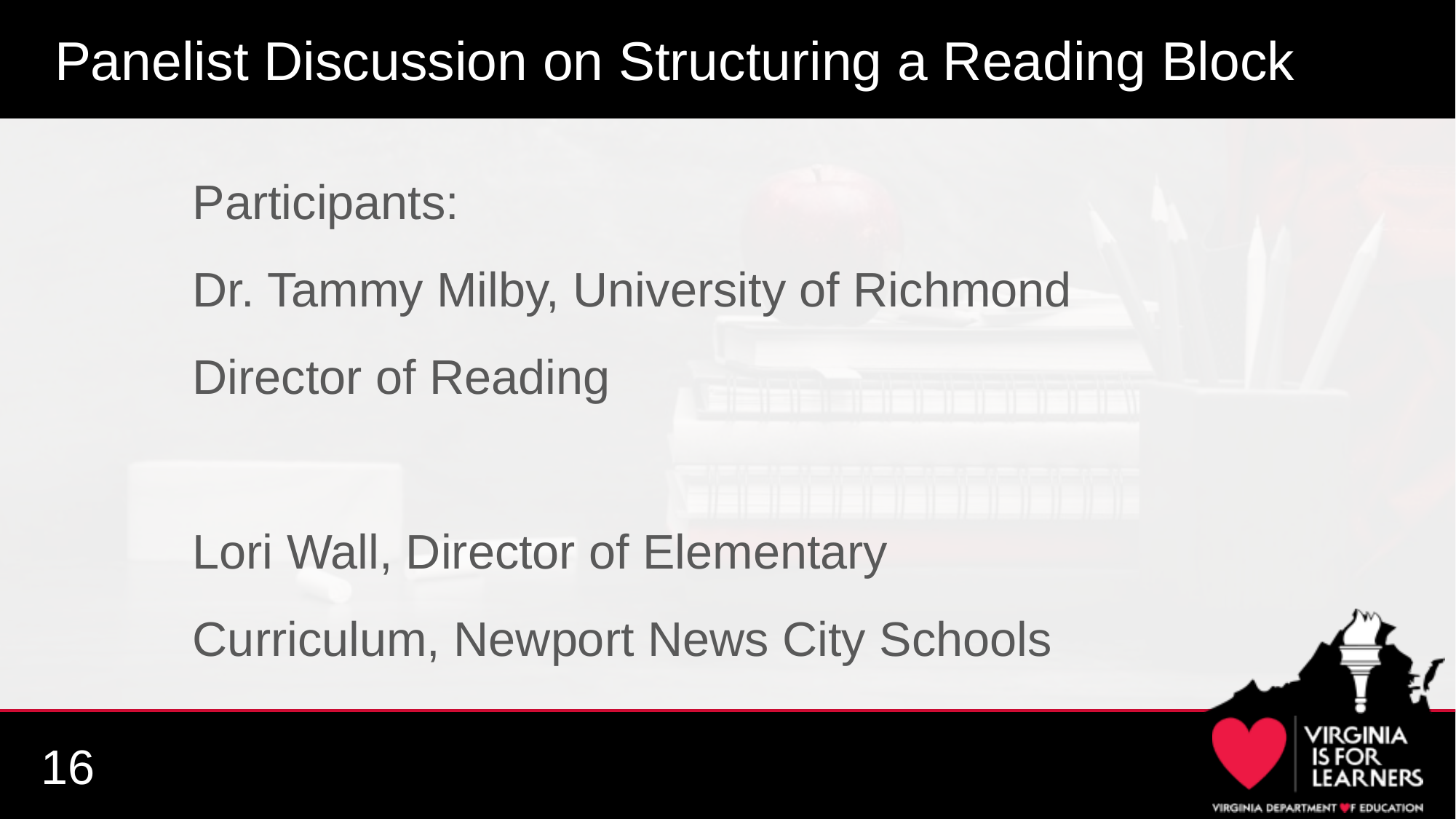

# Panelist Discussion on Structuring a Reading Block
Participants:
Dr. Tammy Milby, University of Richmond Director of Reading

Lori Wall, Director of Elementary Curriculum, Newport News City Schools